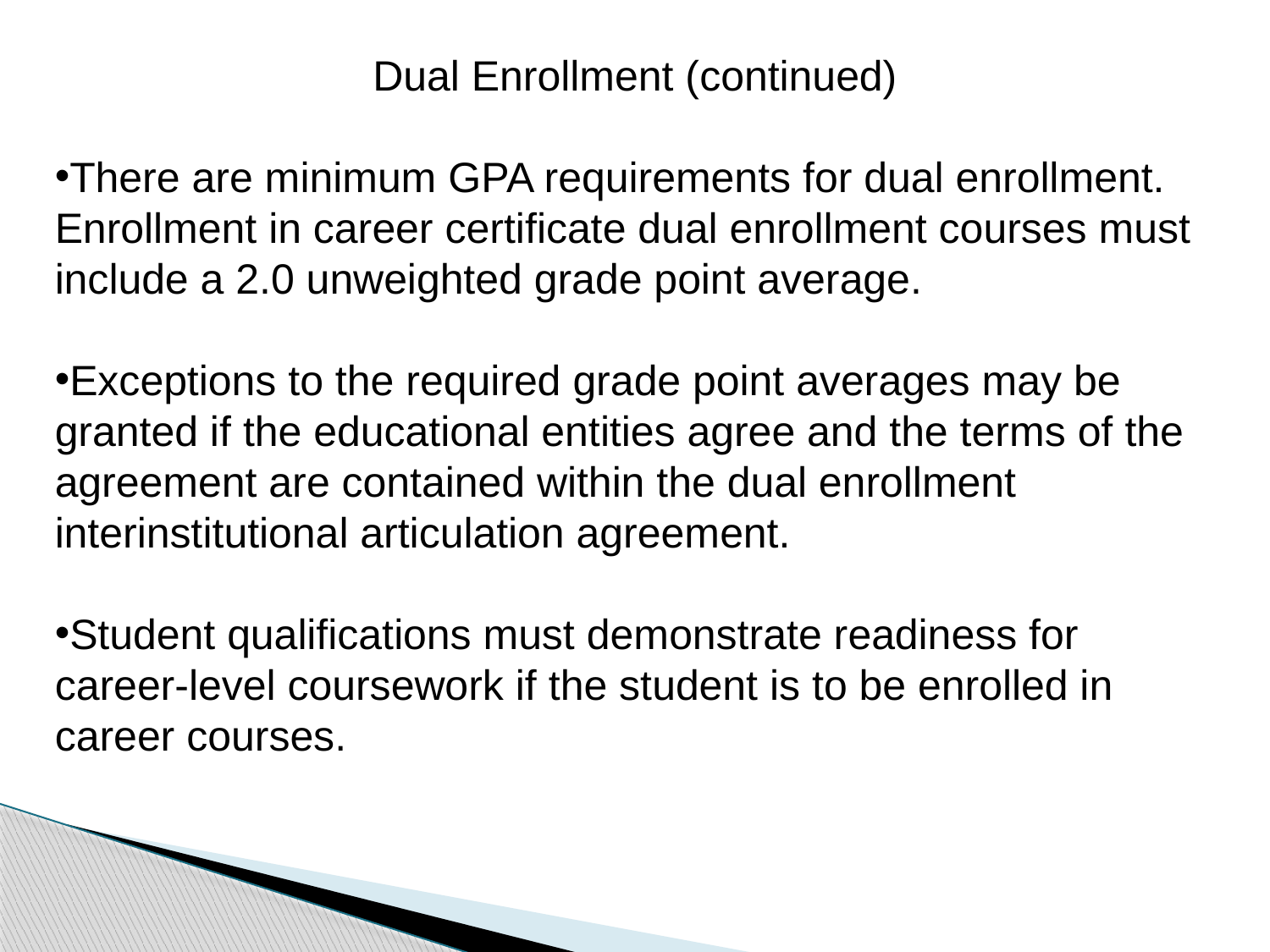

Dual Enrollment (continued)

There are minimum GPA requirements for dual enrollment. Enrollment in career certificate dual enrollment courses must include a 2.0 unweighted grade point average.

Exceptions to the required grade point averages may be granted if the educational entities agree and the terms of the agreement are contained within the dual enrollment interinstitutional articulation agreement.

Student qualifications must demonstrate readiness for career-level coursework if the student is to be enrolled in career courses.